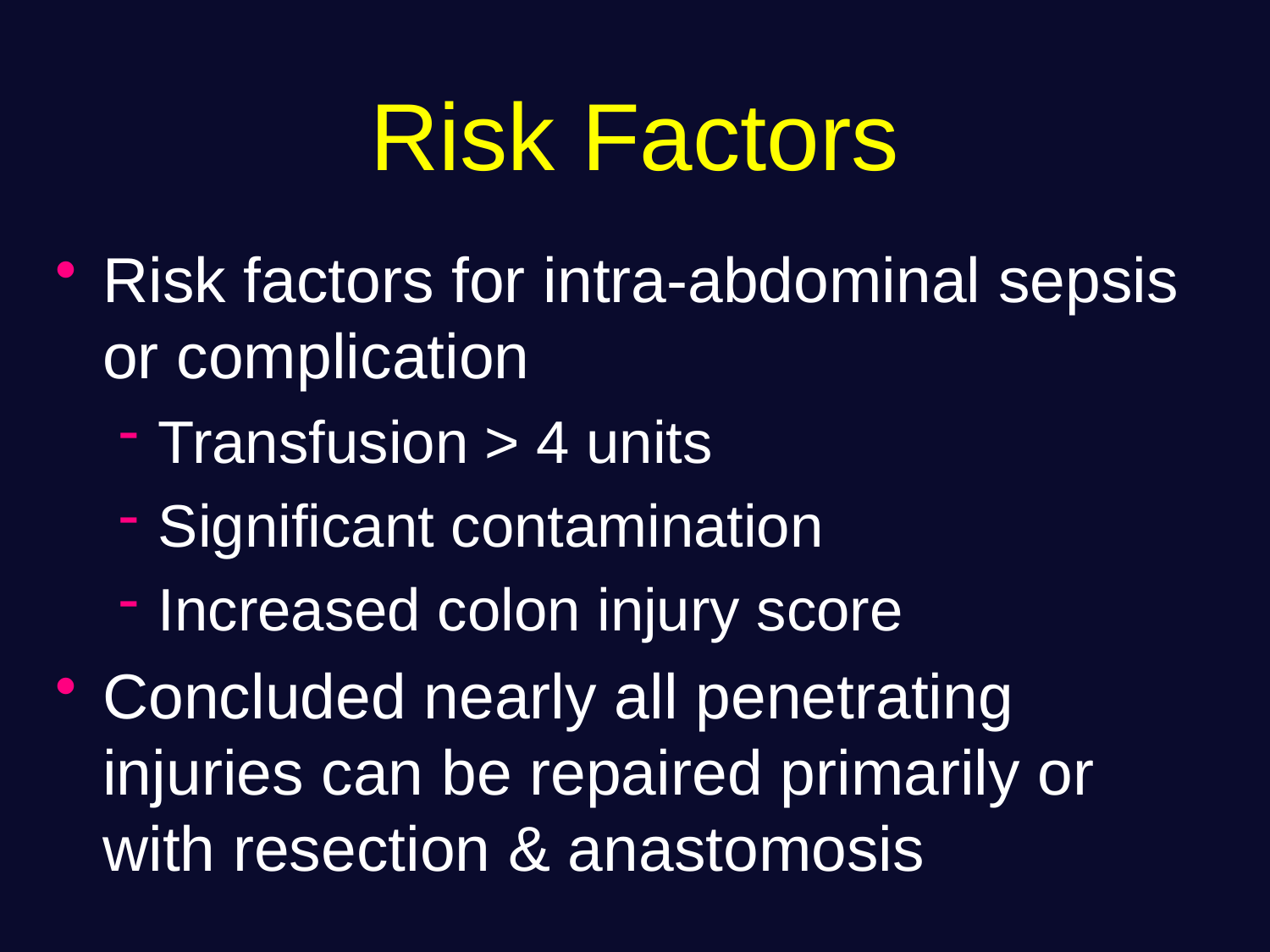

# Risk Factors
Risk factors for intra-abdominal sepsis or complication
Transfusion > 4 units
Significant contamination
Increased colon injury score
Concluded nearly all penetrating injuries can be repaired primarily or with resection & anastomosis